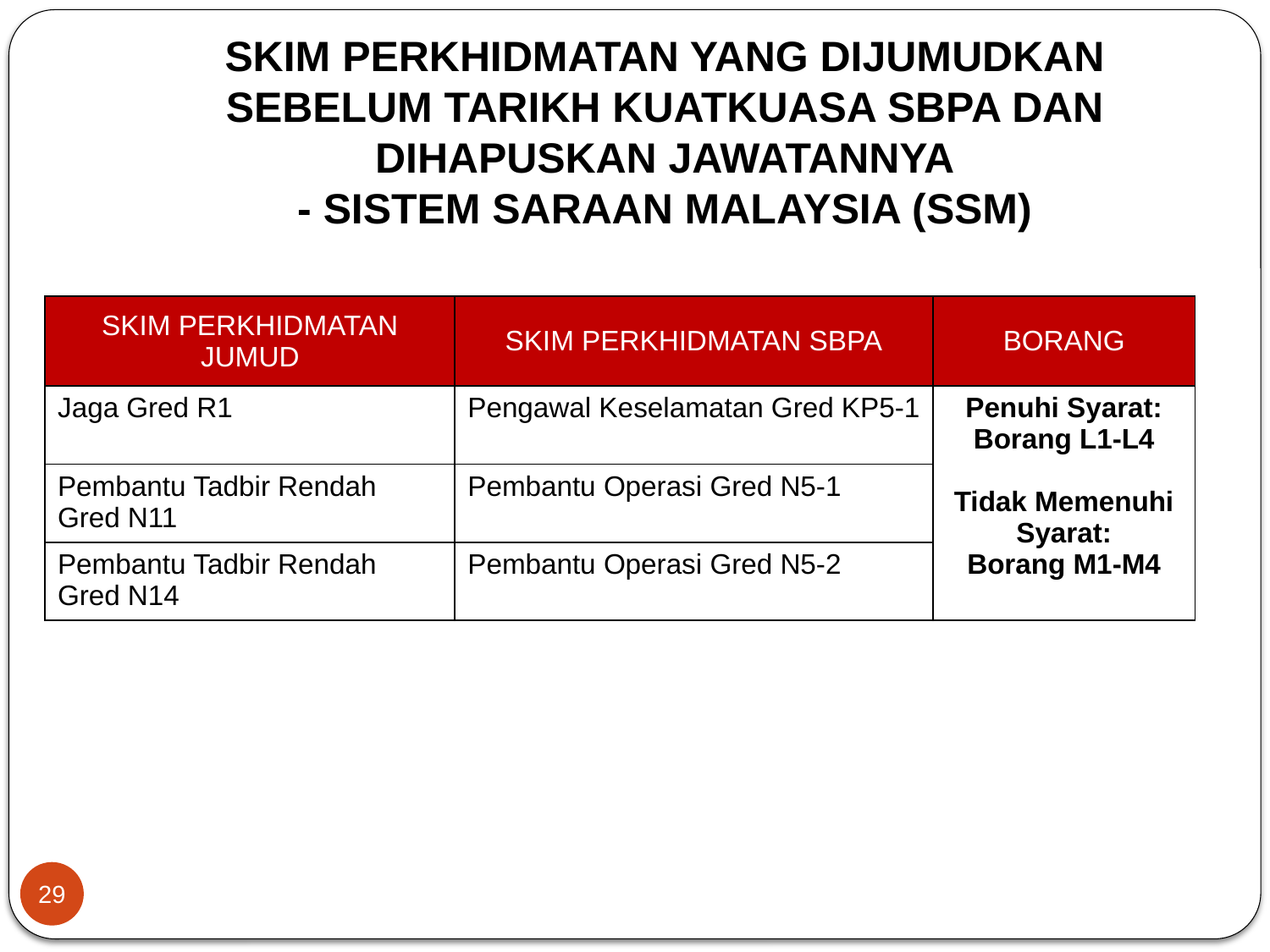

# SKIM PERKHIDMATAN YANG DIJUMUDKAN SEBELUM TARIKH KUATKUASA SBPA DAN DIHAPUSKAN JAWATANNYA - SISTEM SARAAN MALAYSIA (SSM)
| SKIM PERKHIDMATAN JUMUD | SKIM PERKHIDMATAN SBPA | BORANG |
| --- | --- | --- |
| Jaga Gred R1 | Pengawal Keselamatan Gred KP5-1 | Penuhi Syarat: Borang L1-L4 Tidak Memenuhi Syarat: Borang M1-M4 |
| Pembantu Tadbir Rendah Gred N11 | Pembantu Operasi Gred N5-1 |  |
| Pembantu Tadbir Rendah Gred N14 | Pembantu Operasi Gred N5-2 |  |
29